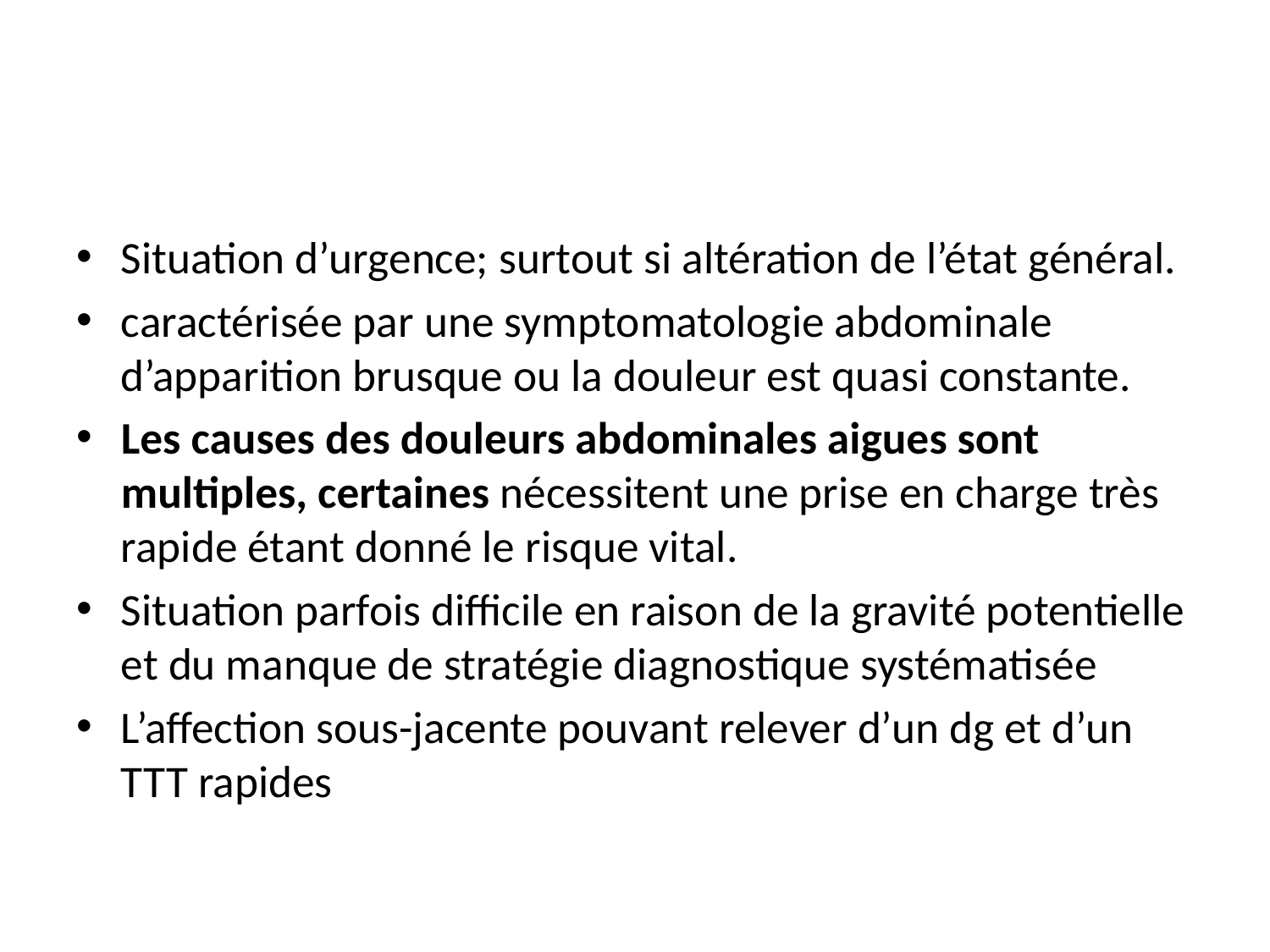

#
Situation d’urgence; surtout si altération de l’état général.
caractérisée par une symptomatologie abdominale d’apparition brusque ou la douleur est quasi constante.
Les causes des douleurs abdominales aigues sont multiples, certaines nécessitent une prise en charge très rapide étant donné le risque vital.
Situation parfois difficile en raison de la gravité potentielle et du manque de stratégie diagnostique systématisée
L’affection sous-jacente pouvant relever d’un dg et d’un TTT rapides